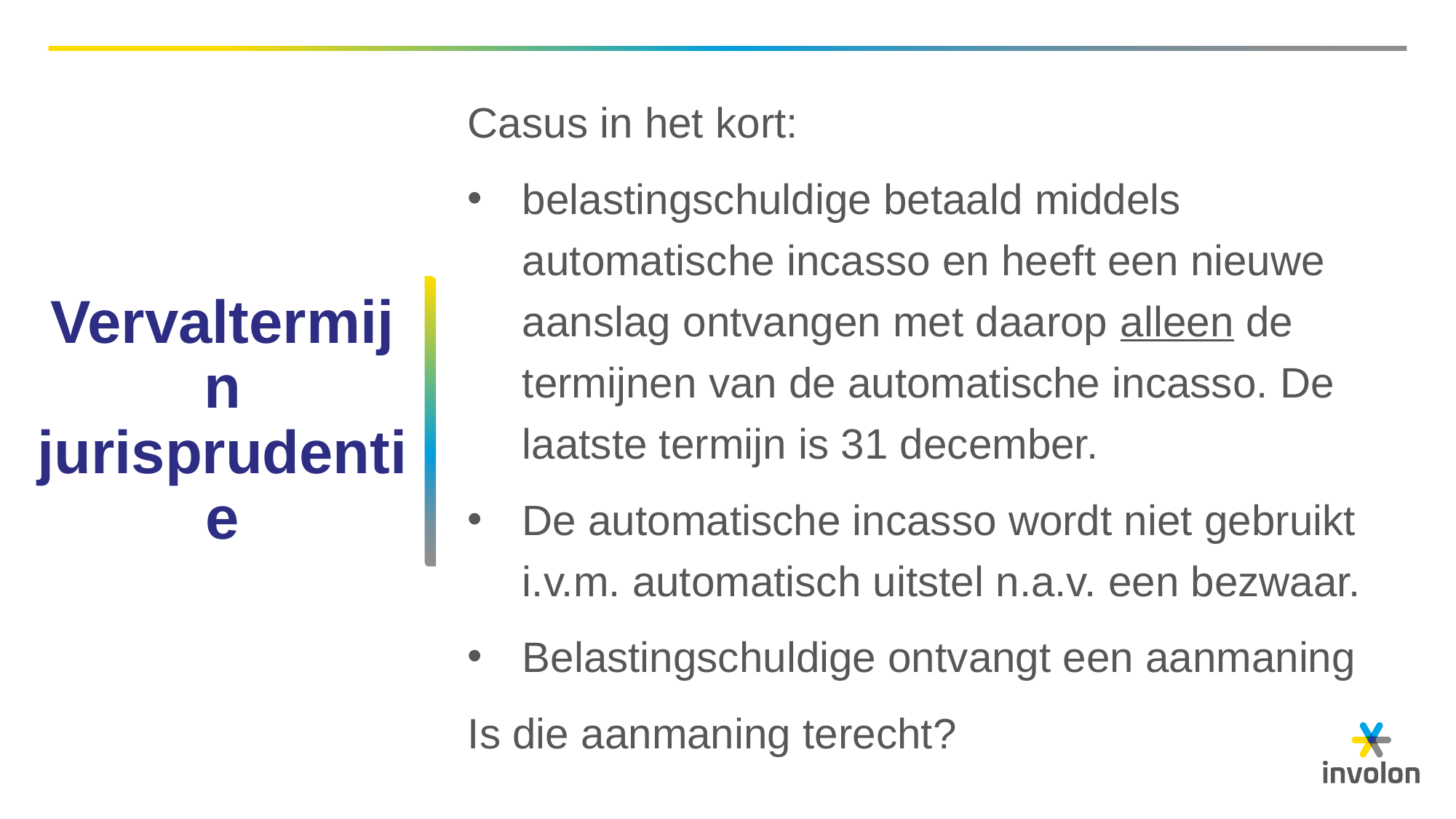

Casus in het kort:
belastingschuldige betaald middels automatische incasso en heeft een nieuwe aanslag ontvangen met daarop alleen de termijnen van de automatische incasso. De laatste termijn is 31 december.
De automatische incasso wordt niet gebruikt i.v.m. automatisch uitstel n.a.v. een bezwaar.
Belastingschuldige ontvangt een aanmaning
Is die aanmaning terecht?
# Vervaltermijn jurisprudentie